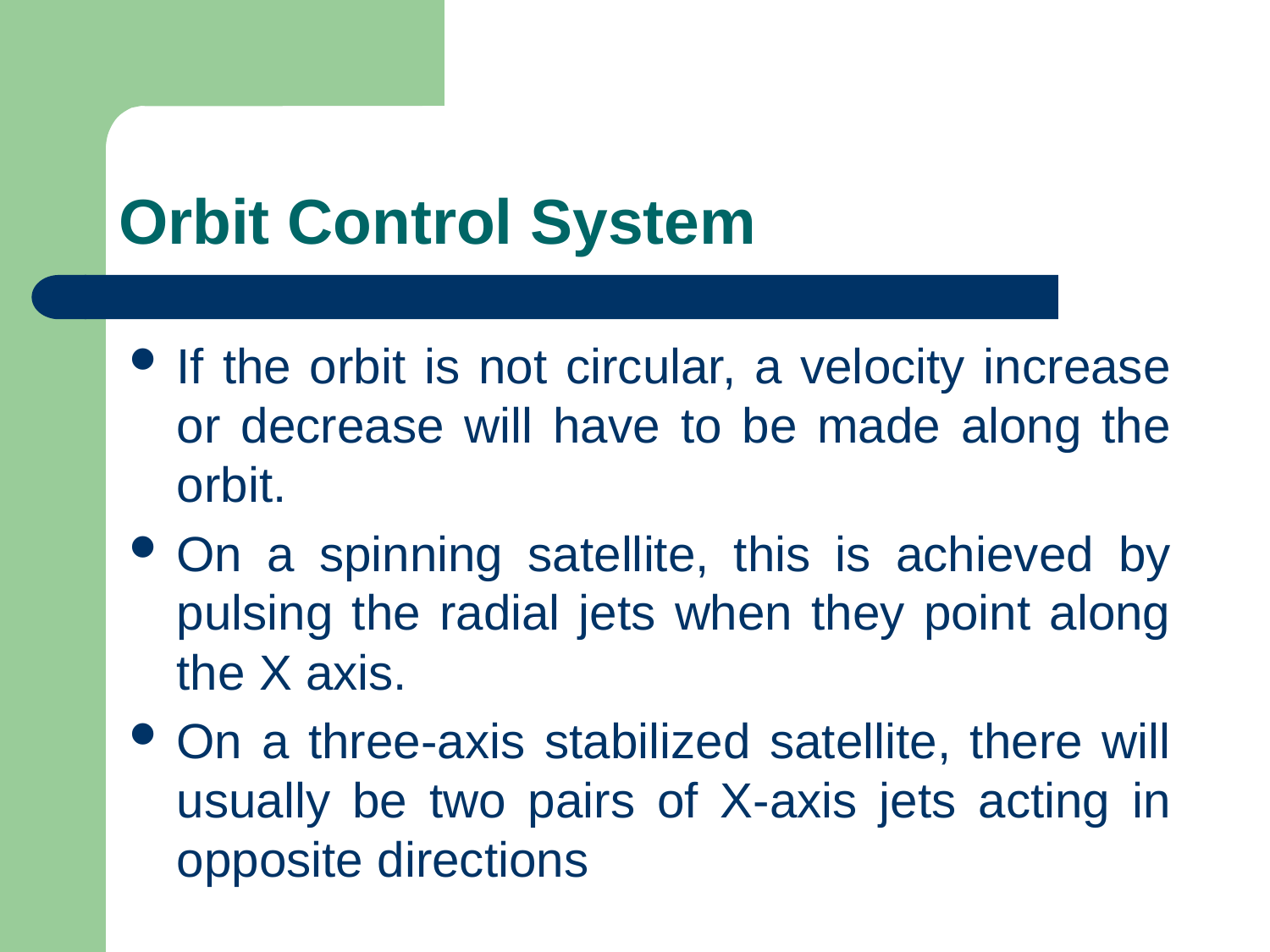

# Orbit Control System
If the orbit is not circular, a velocity increase or decrease will have to be made along the orbit.
On a spinning satellite, this is achieved by pulsing the radial jets when they point along the X axis.
On a three-axis stabilized satellite, there will usually be two pairs of X-axis jets acting in opposite directions